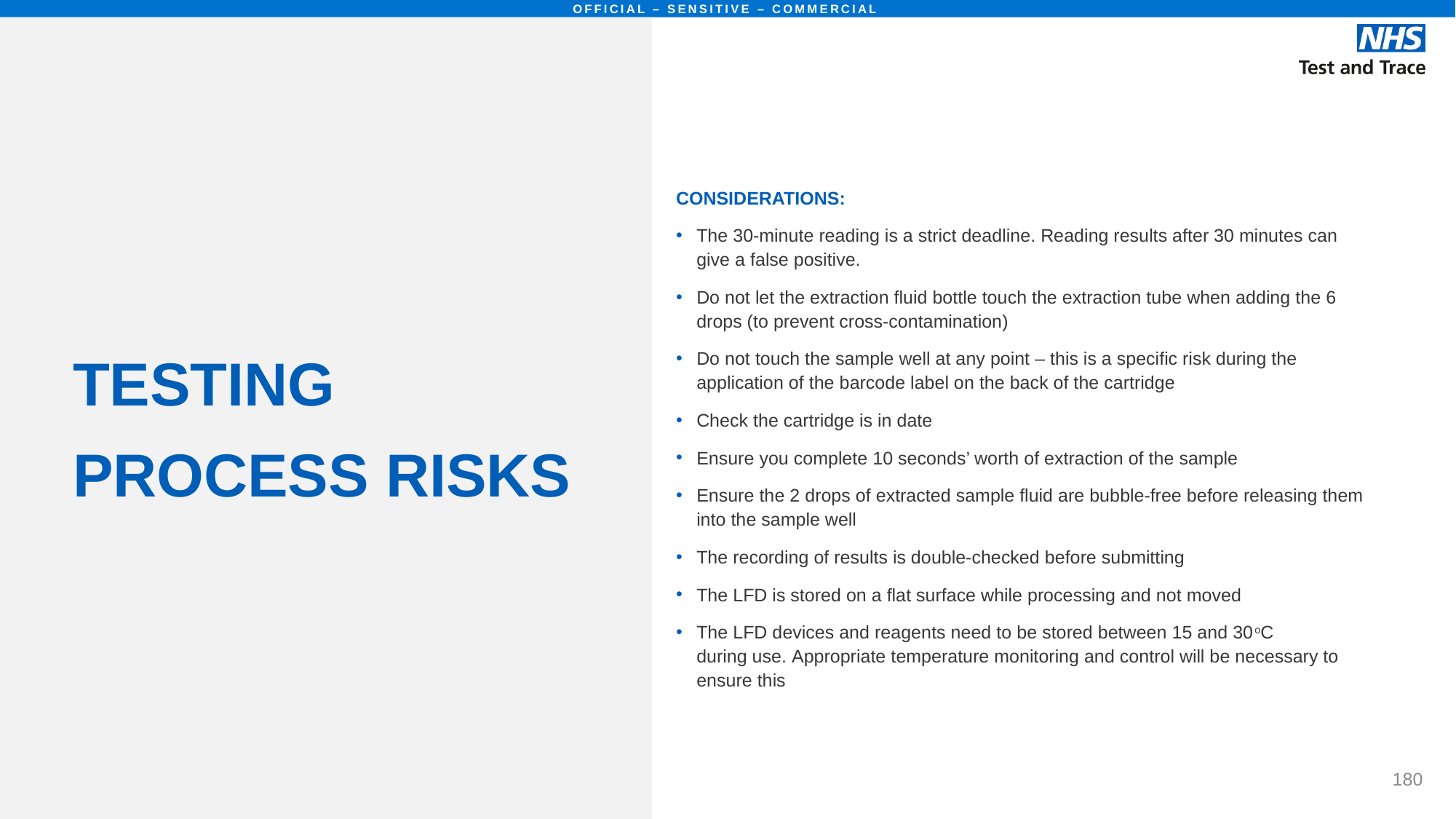

# TESTING PROCESS RISKS
CONSIDERATIONS:
The 30-minute reading is a strict deadline. Reading results after 30 minutes can give a false positive.
Do not let the extraction fluid bottle touch the extraction tube when adding the 6 drops (to prevent cross-contamination)
Do not touch the sample well at any point – this is a specific risk during the application of the barcode label on the back of the cartridge
Check the cartridge is in date
Ensure you complete 10 seconds’ worth of extraction of the sample
Ensure the 2 drops of extracted sample fluid are bubble-free before releasing them into the sample well
The recording of results is double-checked before submitting
The LFD is stored on a flat surface while processing and not moved
The LFD devices and reagents need to be stored between 15 and 30oC during use. Appropriate temperature monitoring and control will be necessary to ensure this